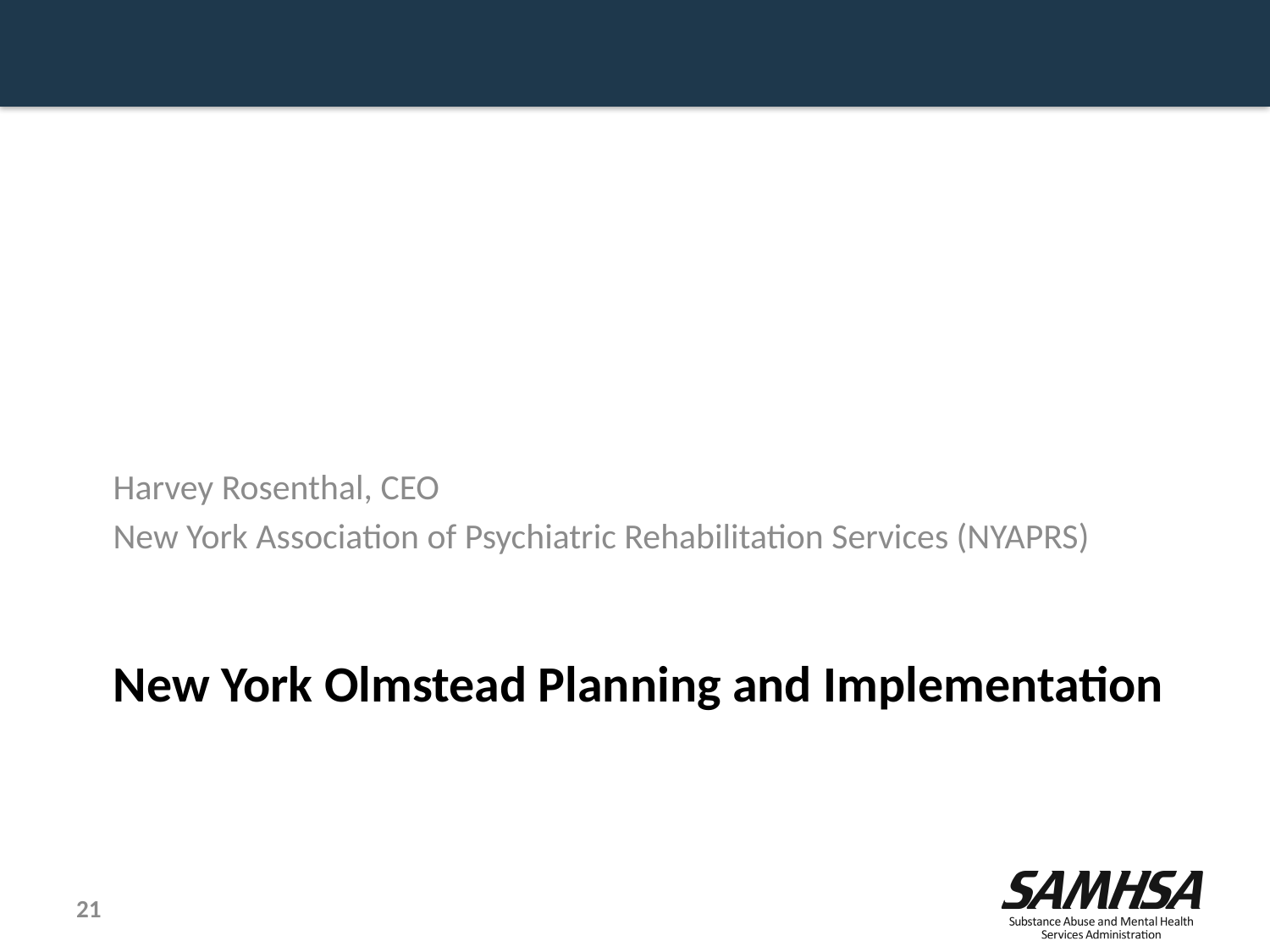

Harvey Rosenthal, CEO
New York Association of Psychiatric Rehabilitation Services (NYAPRS)

# New York Olmstead Planning and Implementation
21